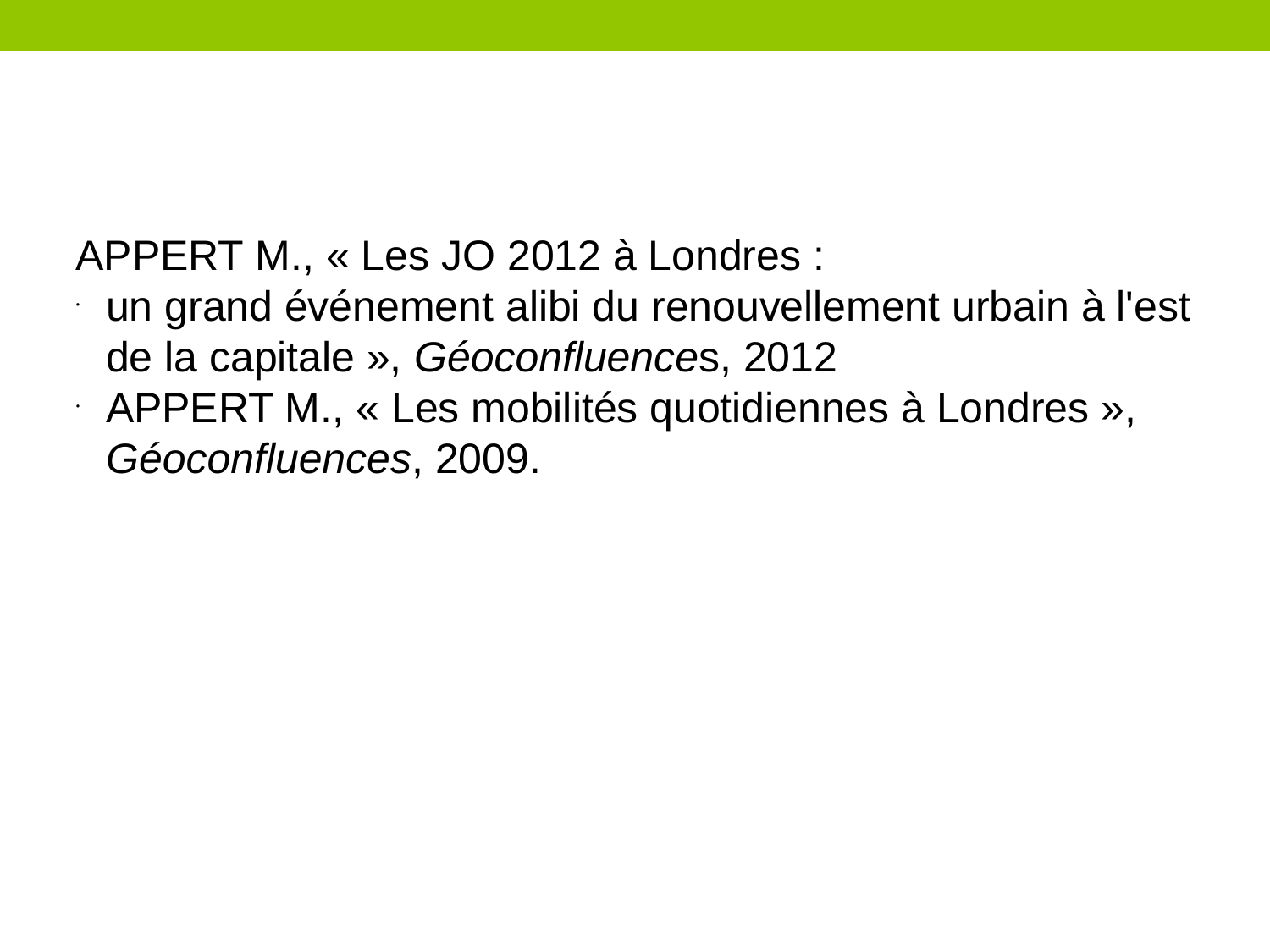

APPERT M., « Les JO 2012 à Londres :
un grand événement alibi du renouvellement urbain à l'est de la capitale », Géoconfluences, 2012
APPERT M., « Les mobilités quotidiennes à Londres », Géoconfluences, 2009.